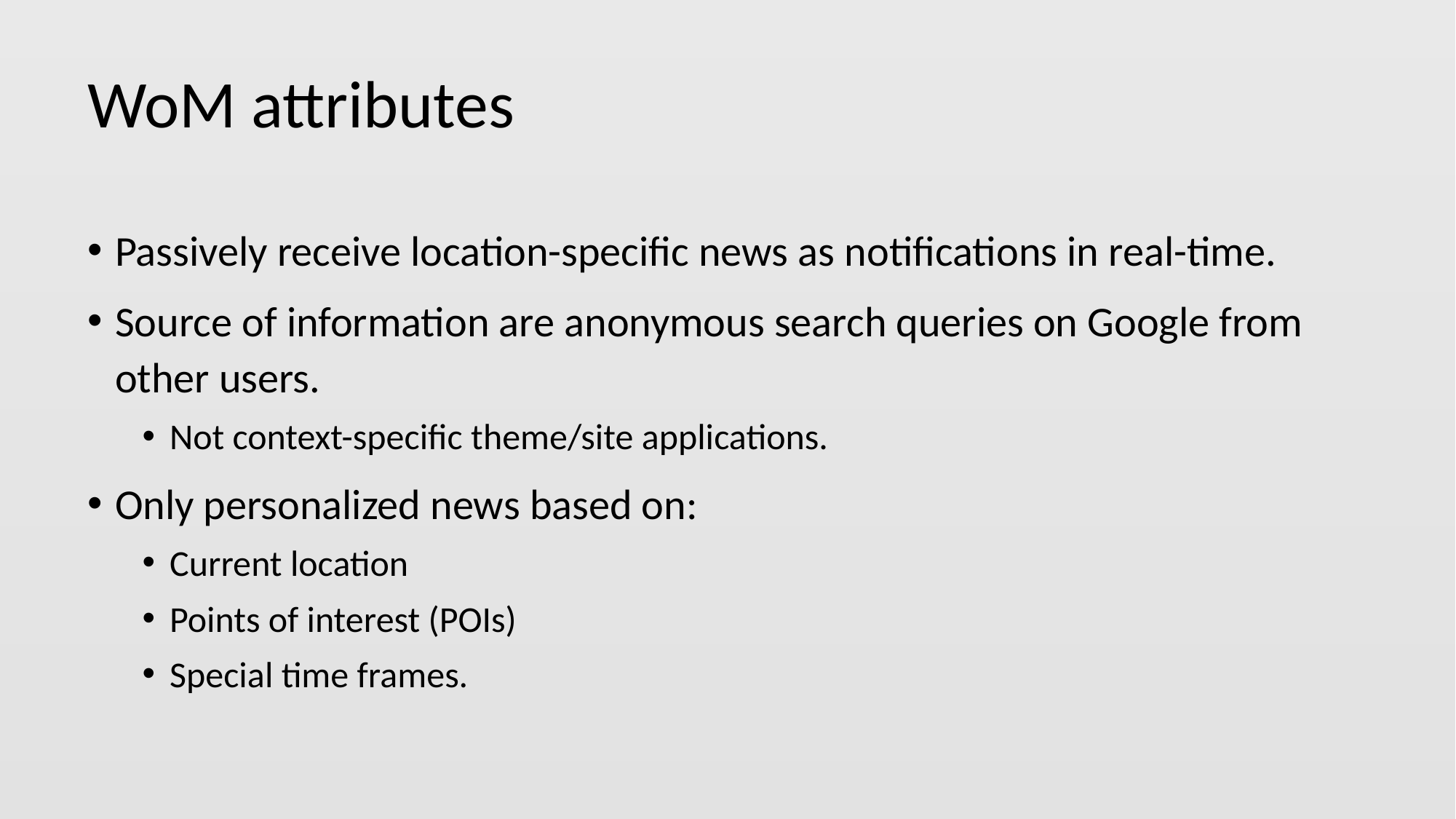

WoM attributes
Passively receive location-specific news as notifications in real-time.
Source of information are anonymous search queries on Google from other users.
Not context-specific theme/site applications.
Only personalized news based on:
Current location
Points of interest (POIs)
Special time frames.